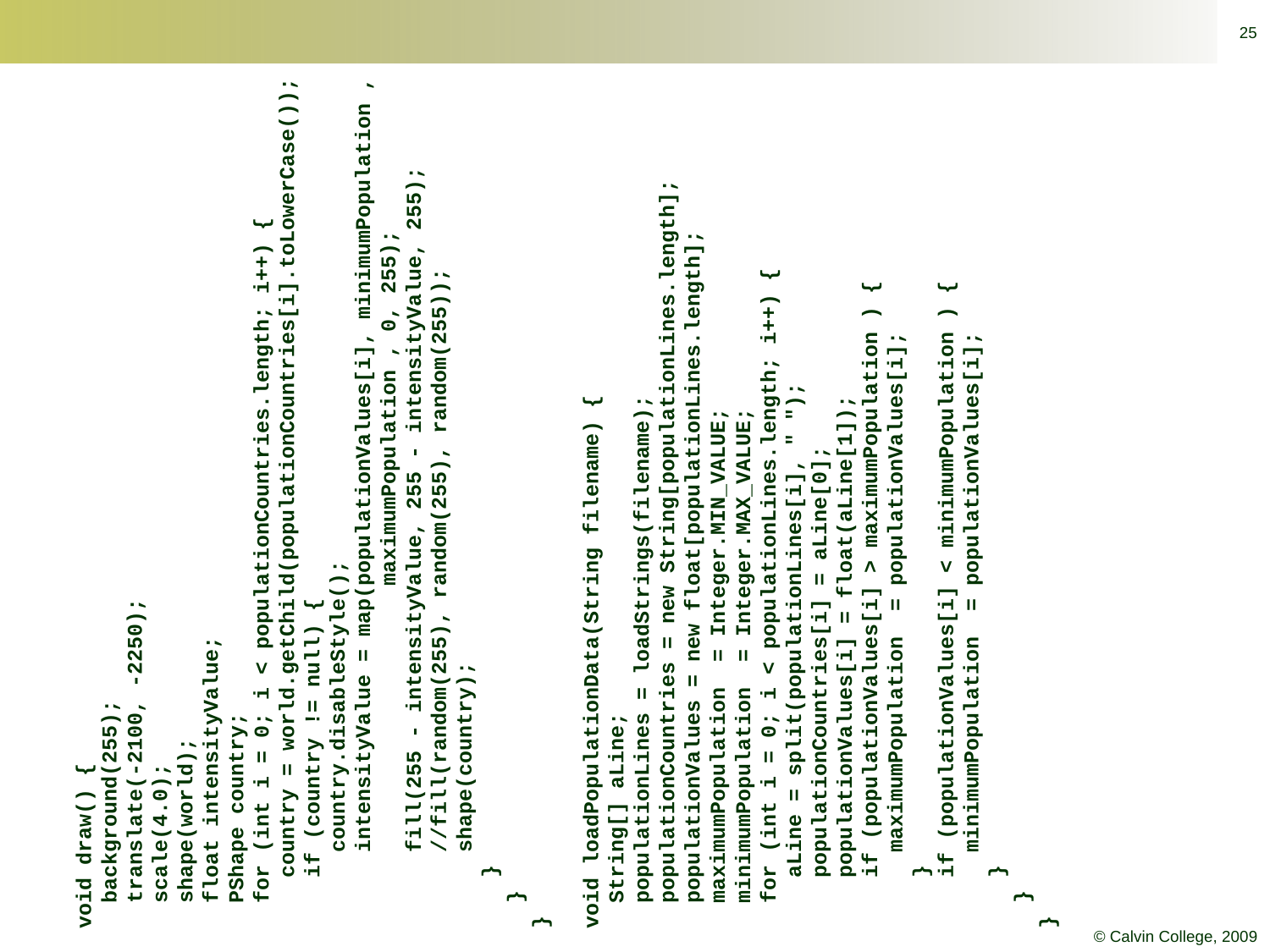

25

void draw() {
  background(255);
  translate(-2100, -2250);
  scale(4.0);
  shape(world);
  float intensityValue;
  PShape country;
  for (int i = 0; i < populationCountries.length; i++) {
    country = world.getChild(populationCountries[i].toLowerCase());
    if (country != null) {
      country.disableStyle();
      intensityValue = map(populationValues[i], minimumPopulation ,
                           maximumPopulation , 0, 255);
      fill(255 - intensityValue, 255 - intensityValue, 255);
      //fill(random(255), random(255), random(255));
      shape(country);
    }
  }
}

void loadPopulationData(String filename) {
  String[] aLine;
  populationLines = loadStrings(filename);
  populationCountries = new String[populationLines.length];
  populationValues = new float[populationLines.length];
  maximumPopulation  = Integer.MIN_VALUE;
  minimumPopulation  = Integer.MAX_VALUE;
  for (int i = 0; i < populationLines.length; i++) {
    aLine = split(populationLines[i], " ");
    populationCountries[i] = aLine[0];
    populationValues[i] = float(aLine[1]);
    if (populationValues[i] > maximumPopulation ) {
      maximumPopulation  = populationValues[i];
    }
    if (populationValues[i] < minimumPopulation ) {
      minimumPopulation  = populationValues[i];
    }
  }
}